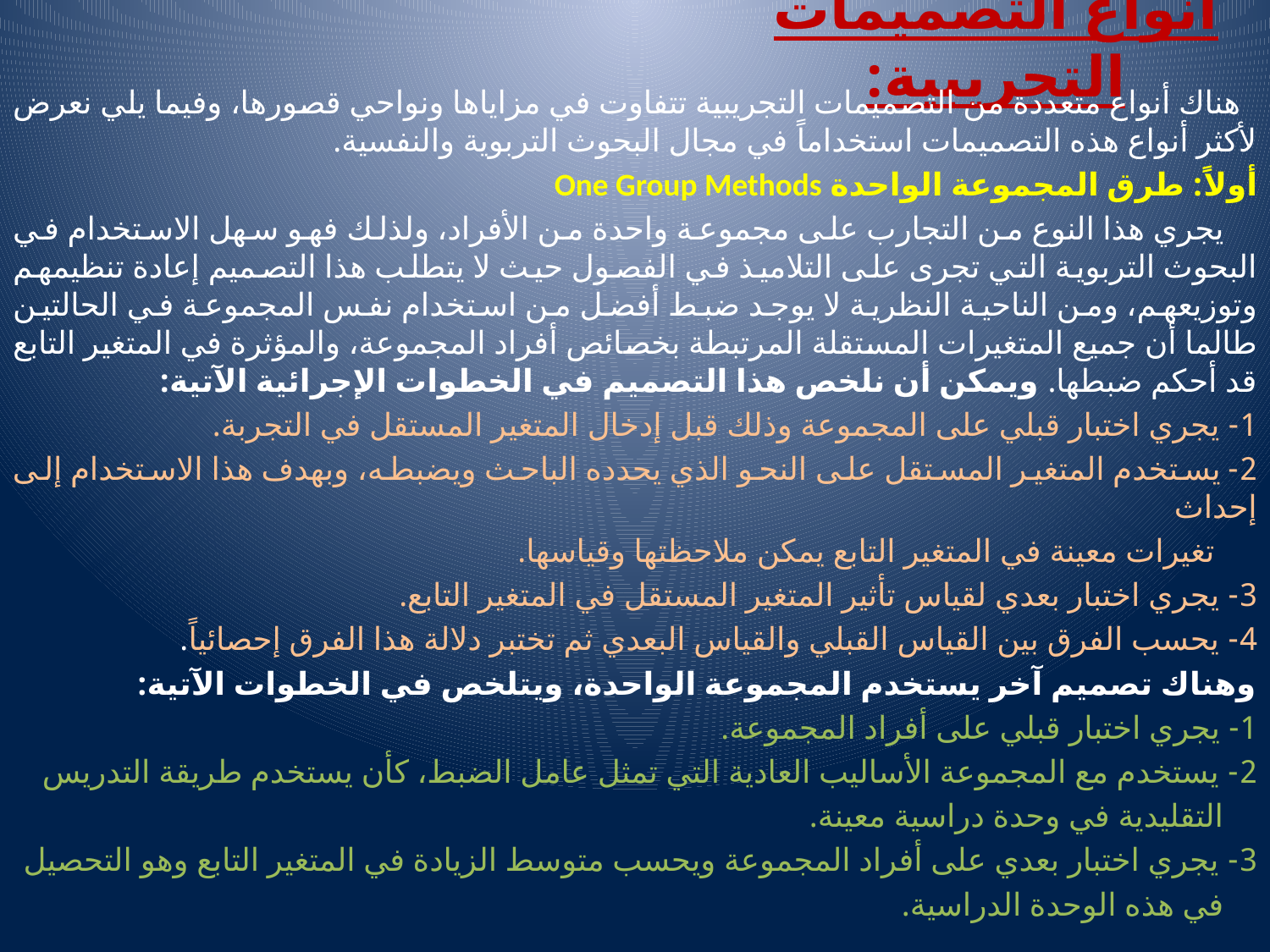

# أنواع التصميمات التجريبية:
  هناك أنواع متعددة من التصميمات التجريبية تتفاوت في مزاياها ونواحي قصورها، وفيما يلي نعرض لأكثر أنواع هذه التصميمات استخداماً في مجال البحوث التربوية والنفسية.
أولاً: طرق المجموعة الواحدة One Group Methods
    يجري هذا النوع من التجارب على مجموعة واحدة من الأفراد، ولذلك فهو سهل الاستخدام في البحوث التربوية التي تجرى على التلاميذ في الفصول حيث لا يتطلب هذا التصميم إعادة تنظيمهم وتوزيعهم، ومن الناحية النظرية لا يوجد ضبط أفضل من استخدام نفس المجموعة في الحالتين طالما أن جميع المتغيرات المستقلة المرتبطة بخصائص أفراد المجموعة، والمؤثرة في المتغير التابع قد أحكم ضبطها. ويمكن أن نلخص هذا التصميم في الخطوات الإجرائية الآتية:
1- يجري اختبار قبلي على المجموعة وذلك قبل إدخال المتغير المستقل في التجربة.
2- يستخدم المتغير المستقل على النحو الذي يحدده الباحث ويضبطه، وبهدف هذا الاستخدام إلى إحداث
     تغيرات معينة في المتغير التابع يمكن ملاحظتها وقياسها.
3- يجري اختبار بعدي لقياس تأثير المتغير المستقل في المتغير التابع.
4- يحسب الفرق بين القياس القبلي والقياس البعدي ثم تختبر دلالة هذا الفرق إحصائياً.
وهناك تصميم آخر يستخدم المجموعة الواحدة، ويتلخص في الخطوات الآتية:
1- يجري اختبار قبلي على أفراد المجموعة.
2- يستخدم مع المجموعة الأساليب العادية التي تمثل عامل الضبط، كأن يستخدم طريقة التدريس
    التقليدية في وحدة دراسية معينة.
3- يجري اختبار بعدي على أفراد المجموعة ويحسب متوسط الزيادة في المتغير التابع وهو التحصيل
    في هذه الوحدة الدراسية.